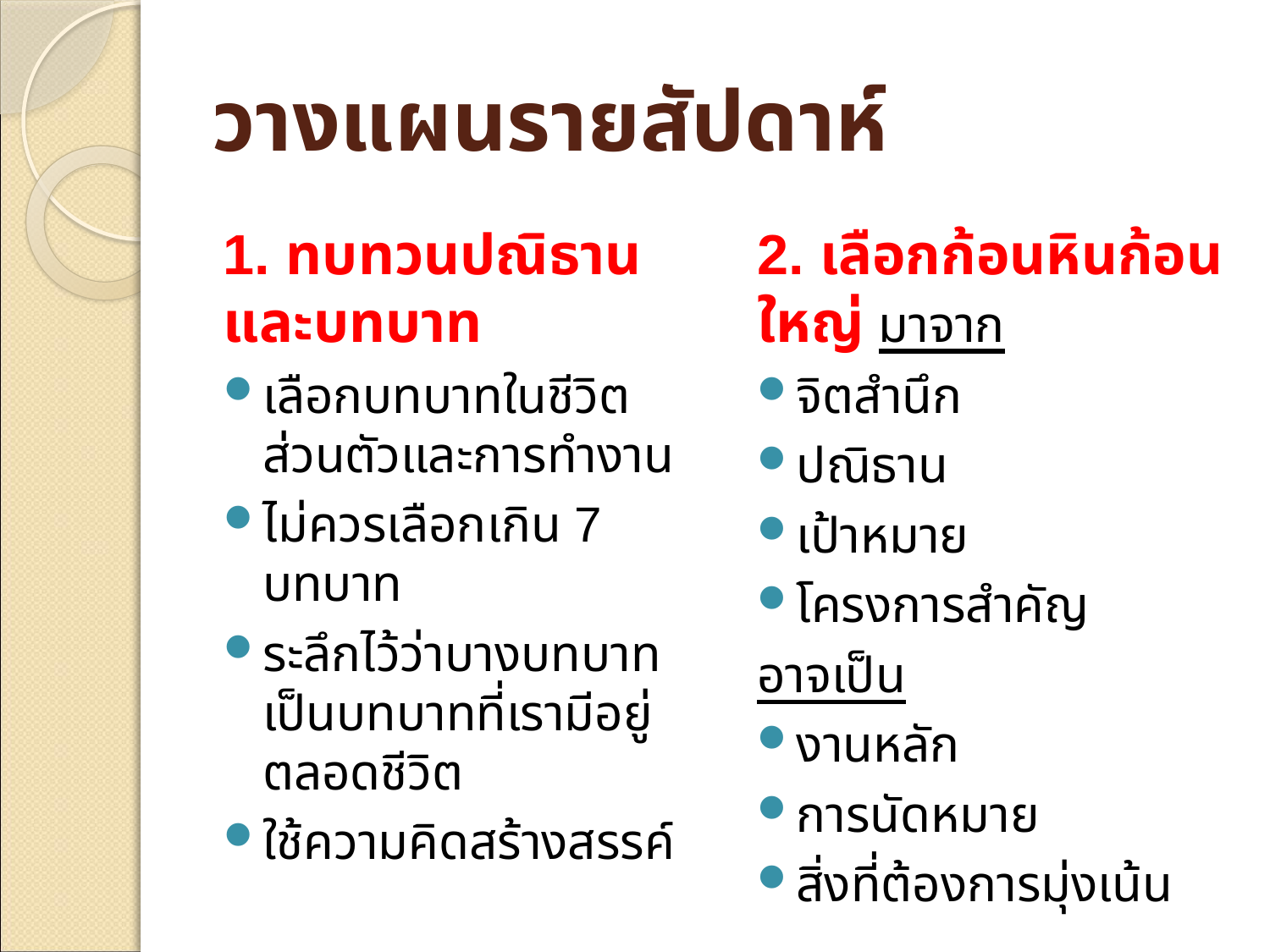

# วางแผนรายสัปดาห์
1. ทบทวนปณิธานและบทบาท
เลือกบทบาทในชีวิตส่วนตัวและการทำงาน
ไม่ควรเลือกเกิน 7 บทบาท
ระลึกไว้ว่าบางบทบาทเป็นบทบาทที่เรามีอยู่ตลอดชีวิต
ใช้ความคิดสร้างสรรค์
2. เลือกก้อนหินก้อนใหญ่ มาจาก
จิตสำนึก
ปณิธาน
เป้าหมาย
โครงการสำคัญ
อาจเป็น
งานหลัก
การนัดหมาย
สิ่งที่ต้องการมุ่งเน้น